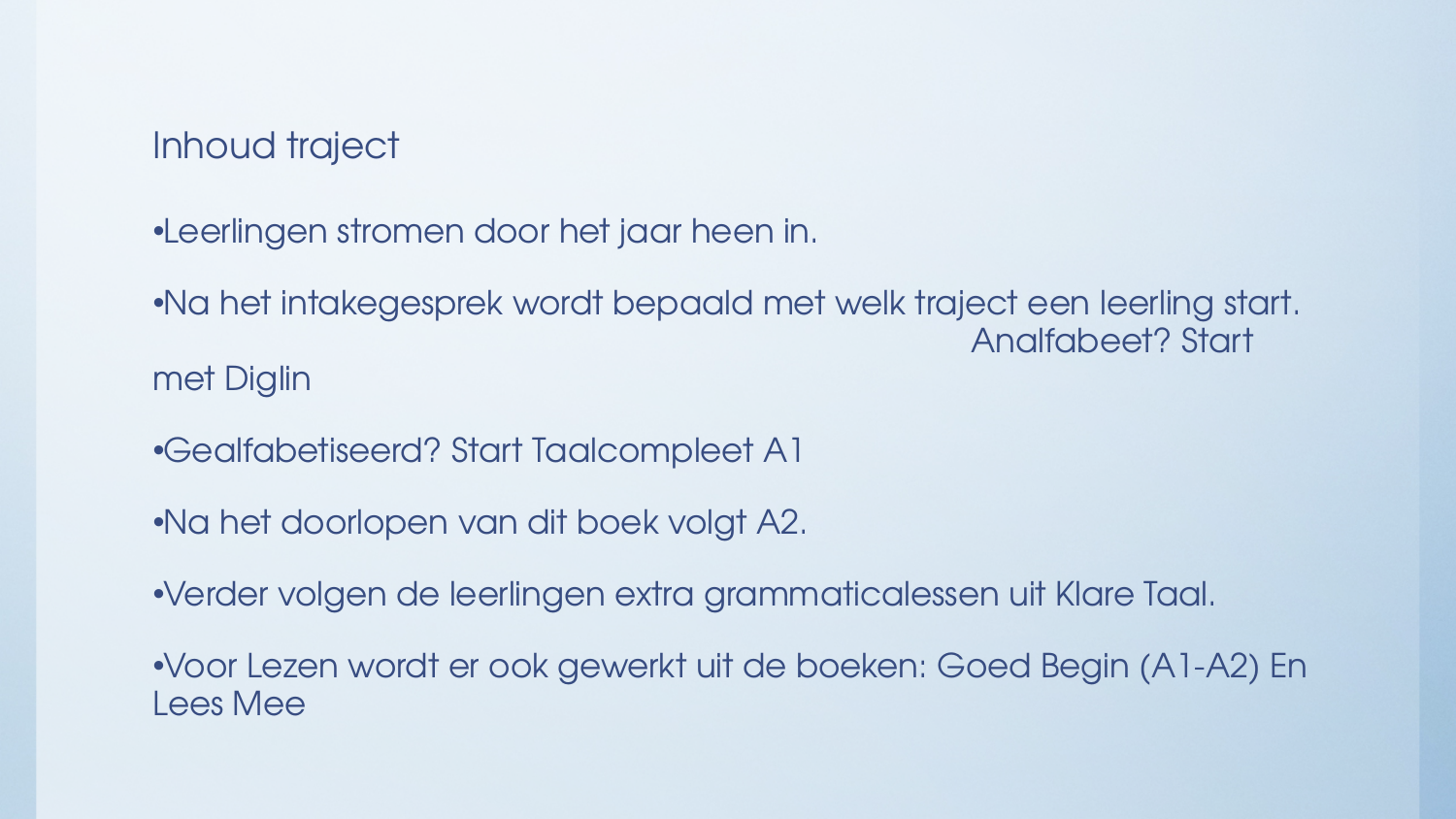

# Inhoud traject
Leerlingen stromen door het jaar heen in.
Na het intakegesprek wordt bepaald met welk traject een leerling start.                                                                                            Analfabeet? Start met Diglin
Gealfabetiseerd? Start Taalcompleet A1
Na het doorlopen van dit boek volgt A2.
Verder volgen de leerlingen extra grammaticalessen uit Klare Taal.
Voor Lezen wordt er ook gewerkt uit de boeken: Goed Begin (A1-A2) En Lees Mee